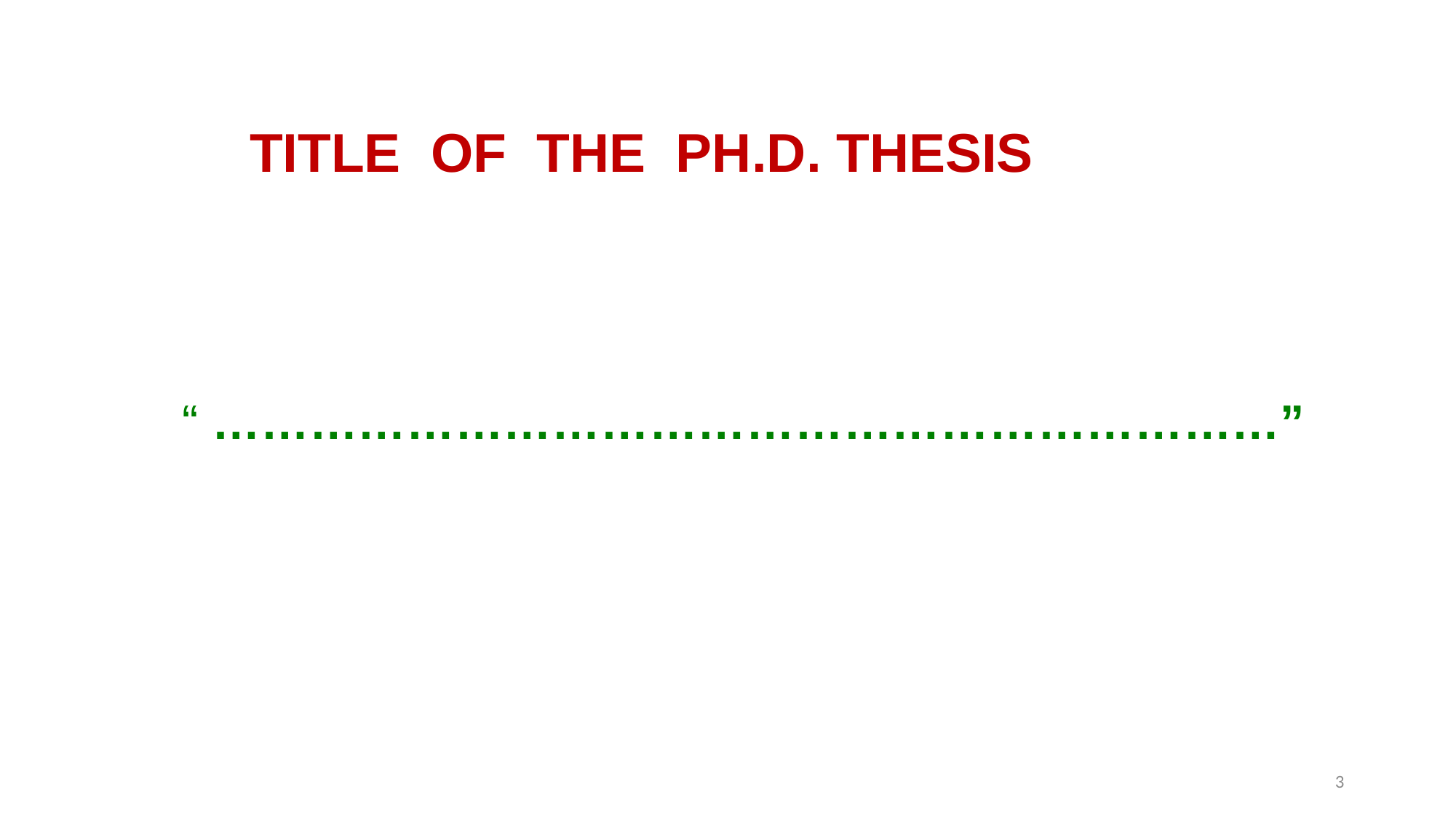

TITLE  OF  THE  PH.D. THESIS
  “ …………………………………………………………”

3